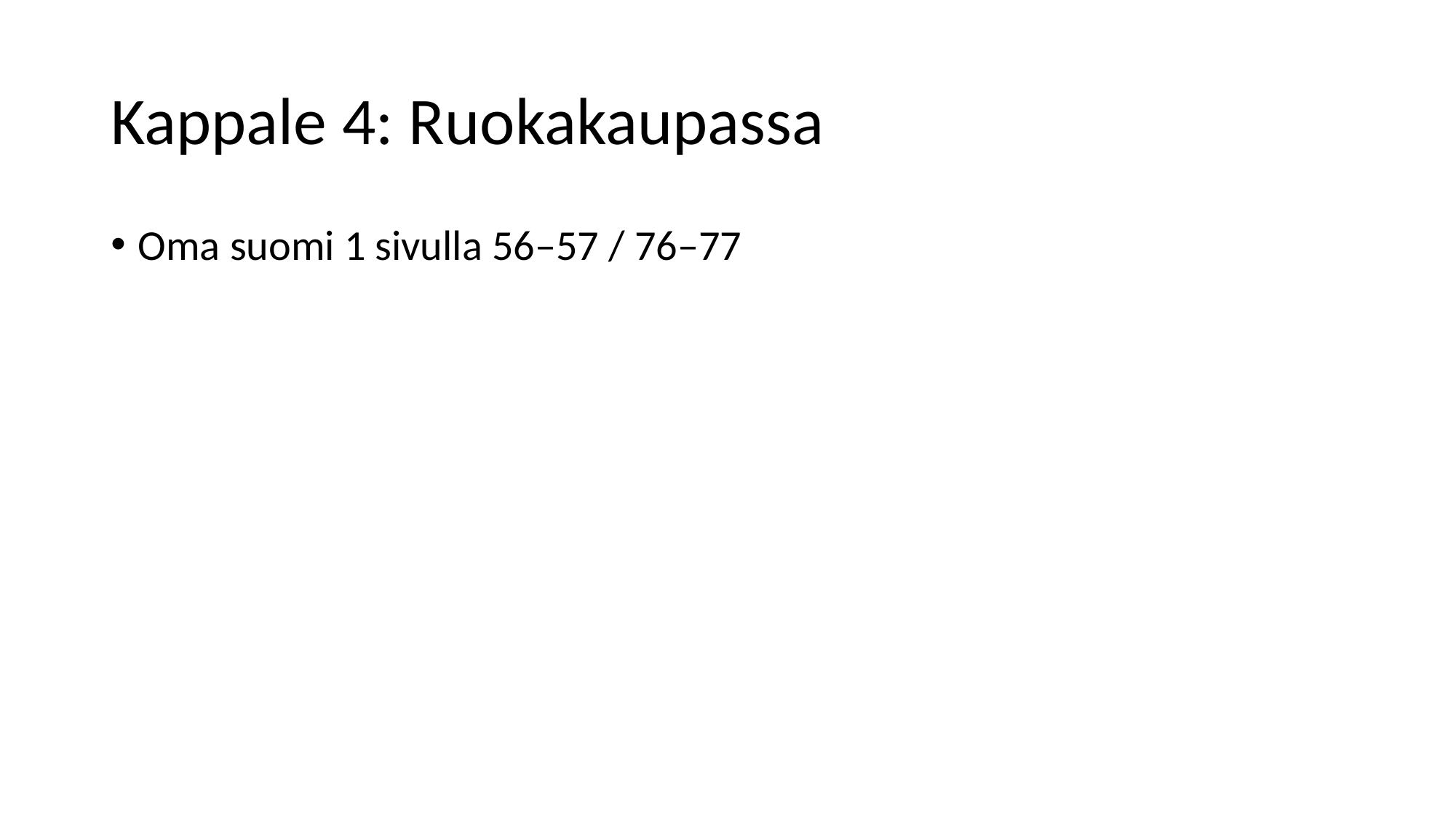

# Kappale 4: Ruokakaupassa
Oma suomi 1 sivulla 56–57 / 76–77